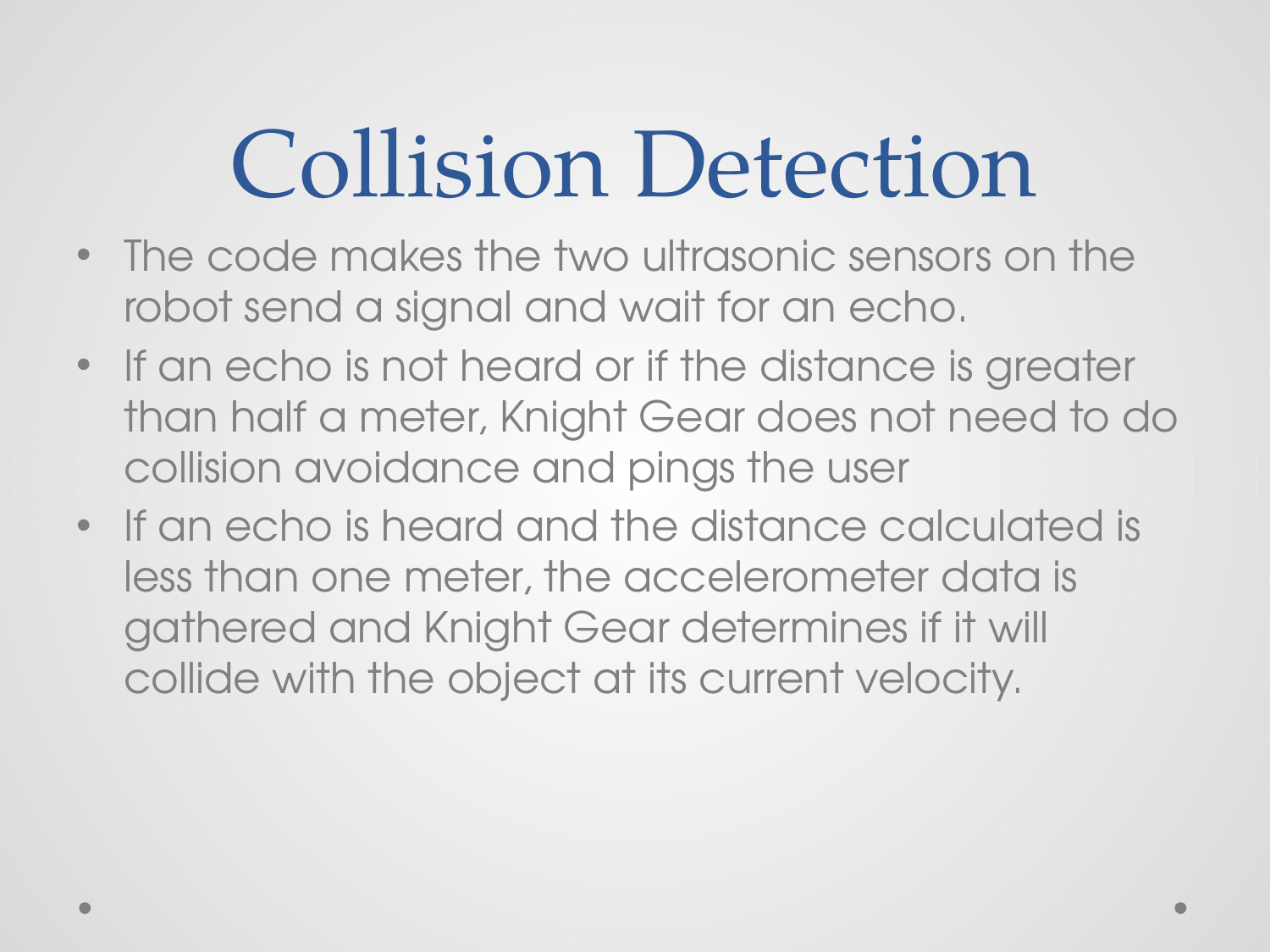

# Collision Detection
The code makes the two ultrasonic sensors on the robot send a signal and wait for an echo.
If an echo is not heard or if the distance is greater than half a meter, Knight Gear does not need to do collision avoidance and pings the user
If an echo is heard and the distance calculated is less than one meter, the accelerometer data is gathered and Knight Gear determines if it will collide with the object at its current velocity.